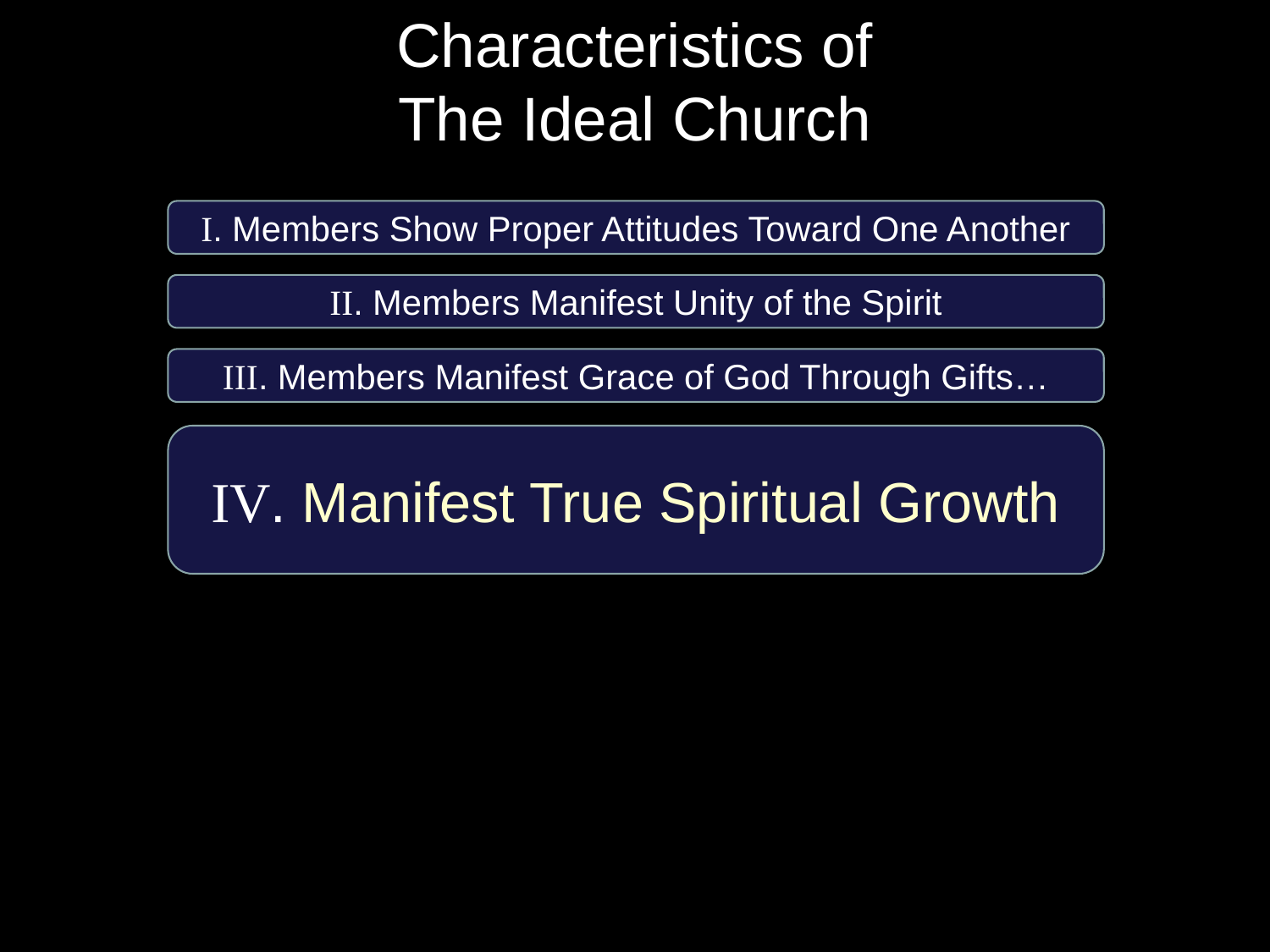

# Characteristics of The Ideal Church

I. Members Show Proper Attitudes Toward One Another
II. Members Manifest Unity of the Spirit
III. Members Manifest Grace of God Through Gifts…
IV. Manifest True Spiritual Growth